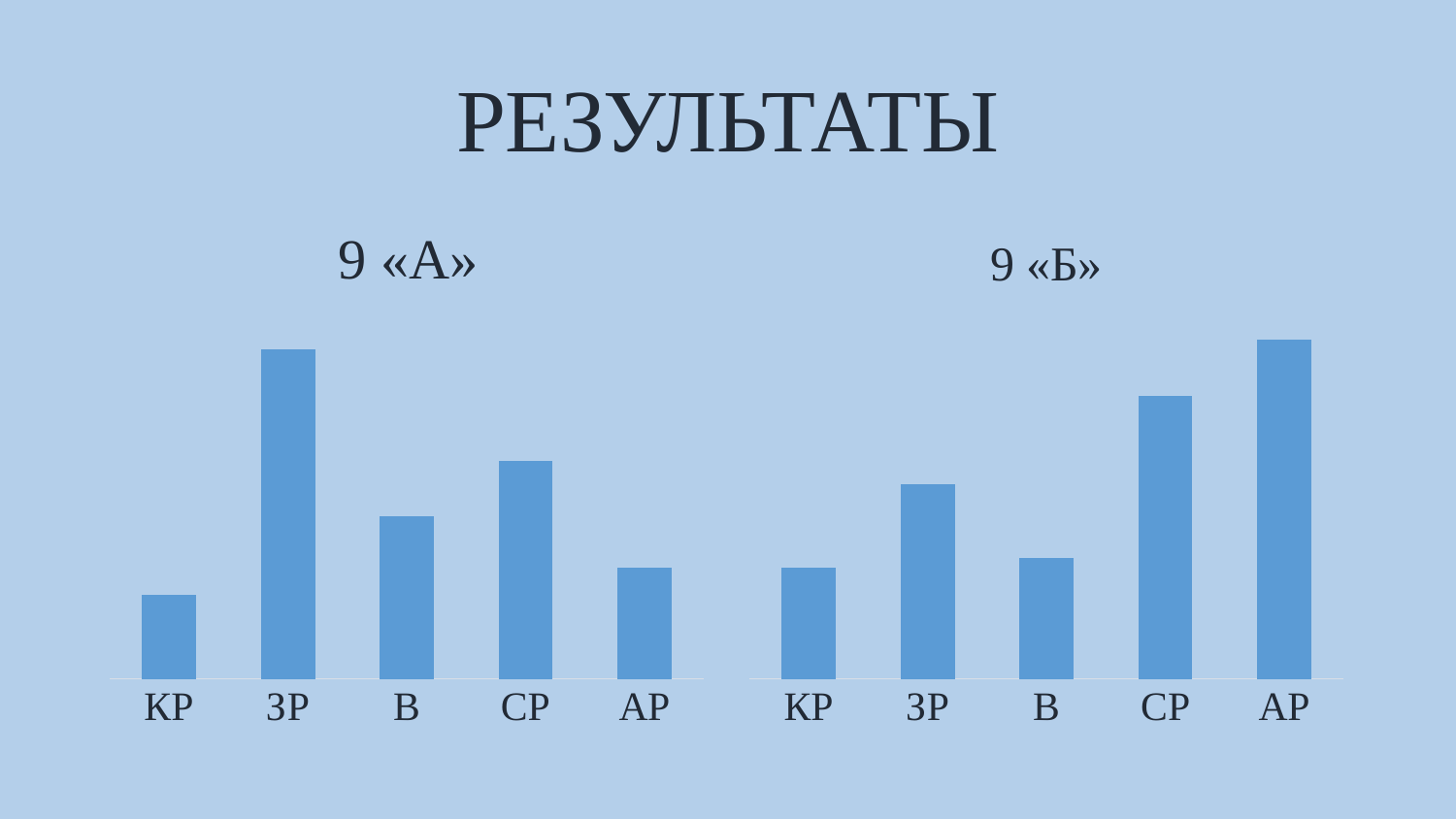

# РЕЗУЛЬТАТЫ
9 «А»
9 «Б»

### Chart

| Category | Ряд 1 | Столбец2 | Столбец1 |
|---|---|---|---|
| КР | 18.0 | None | None |
| ЗР | 71.0 | None | None |
| В | 35.0 | None | None |
| СР | 47.0 | None | None |
| АР | 24.0 | None | None |

### Chart

| Category | Ряд 1 | Столбец2 | Столбец1 |
|---|---|---|---|
| КР | 24.0 | None | None |
| ЗР | 42.0 | None | None |
| В | 26.0 | None | None |
| СР | 61.0 | None | None |
| АР | 73.0 | None | None |